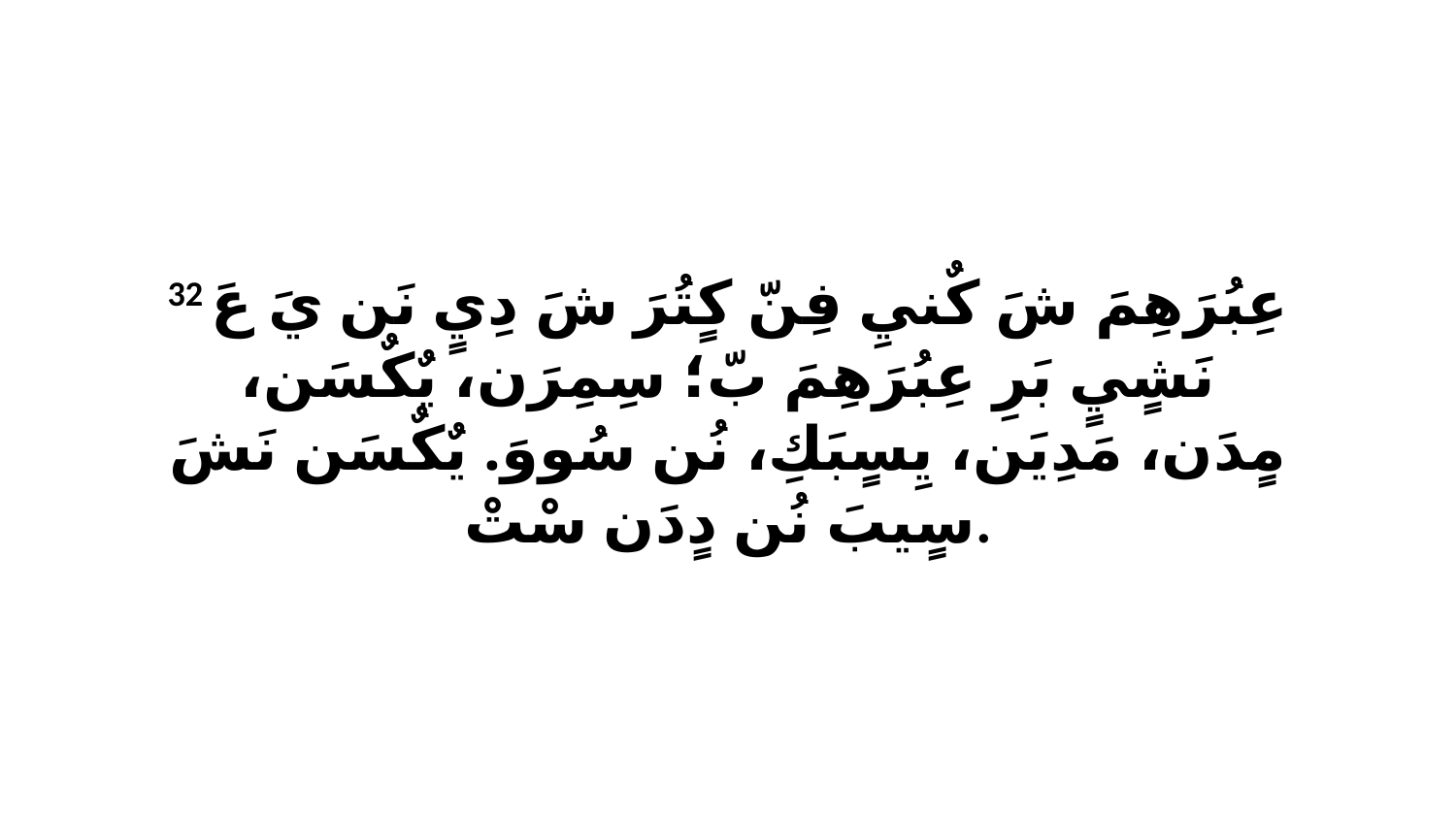

32 عِبُرَهِمَ شَ كٌنيِ فِنّ كٍتُرَ شَ دِيٍ نَن يَ عَ نَشٍيٍ بَرِ عِبُرَهِمَ بّ؛ سِمِرَن، يٌكٌسَن، مٍدَن، مَدِيَن، يِسٍبَكِ، نُن سُووَ. يٌكٌسَن نَشَ سٍيبَ نُن دٍدَن سْتْ.